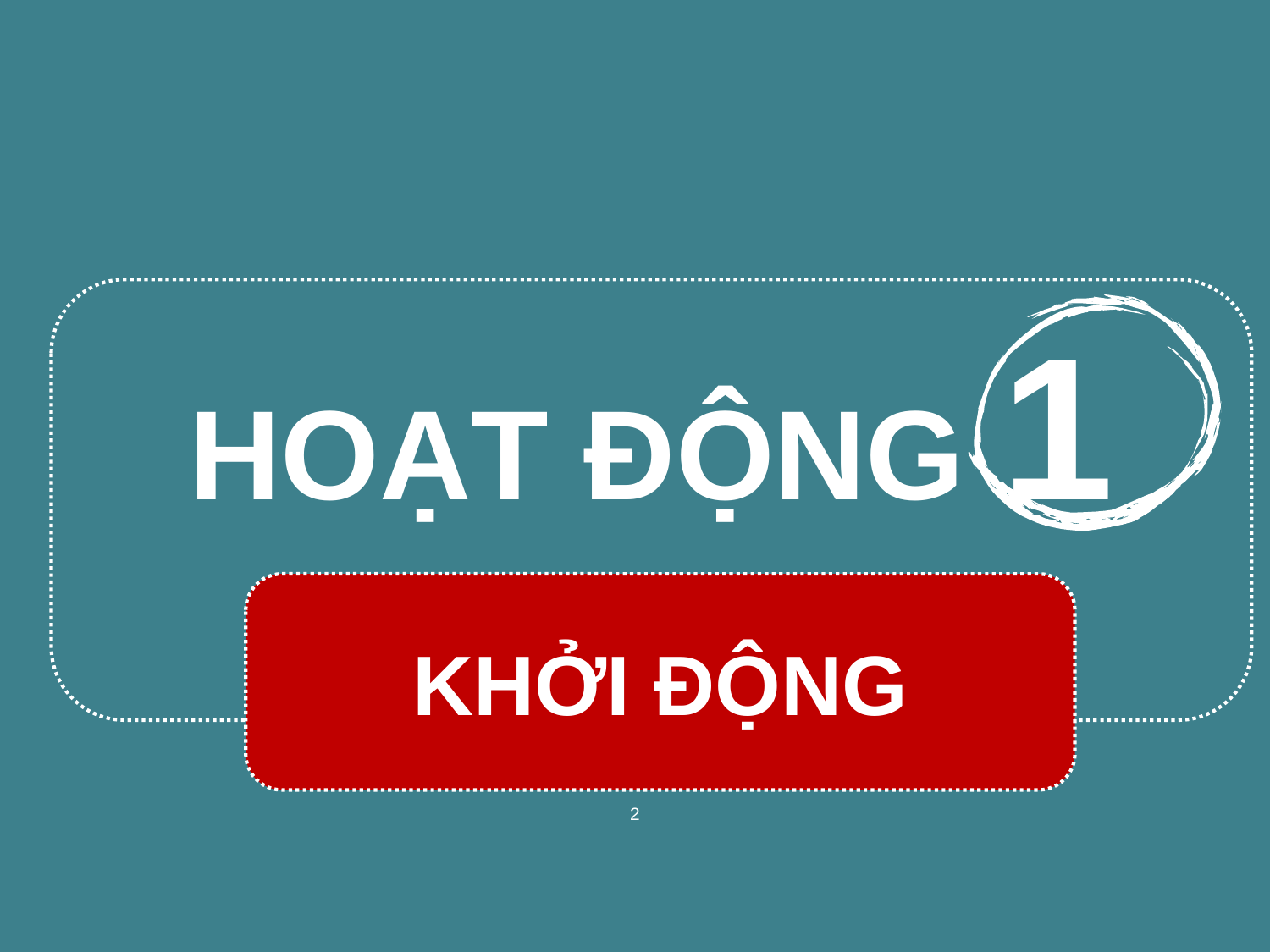

# HOẠT ĐỘNG 1
KHỞI ĐỘNG
2